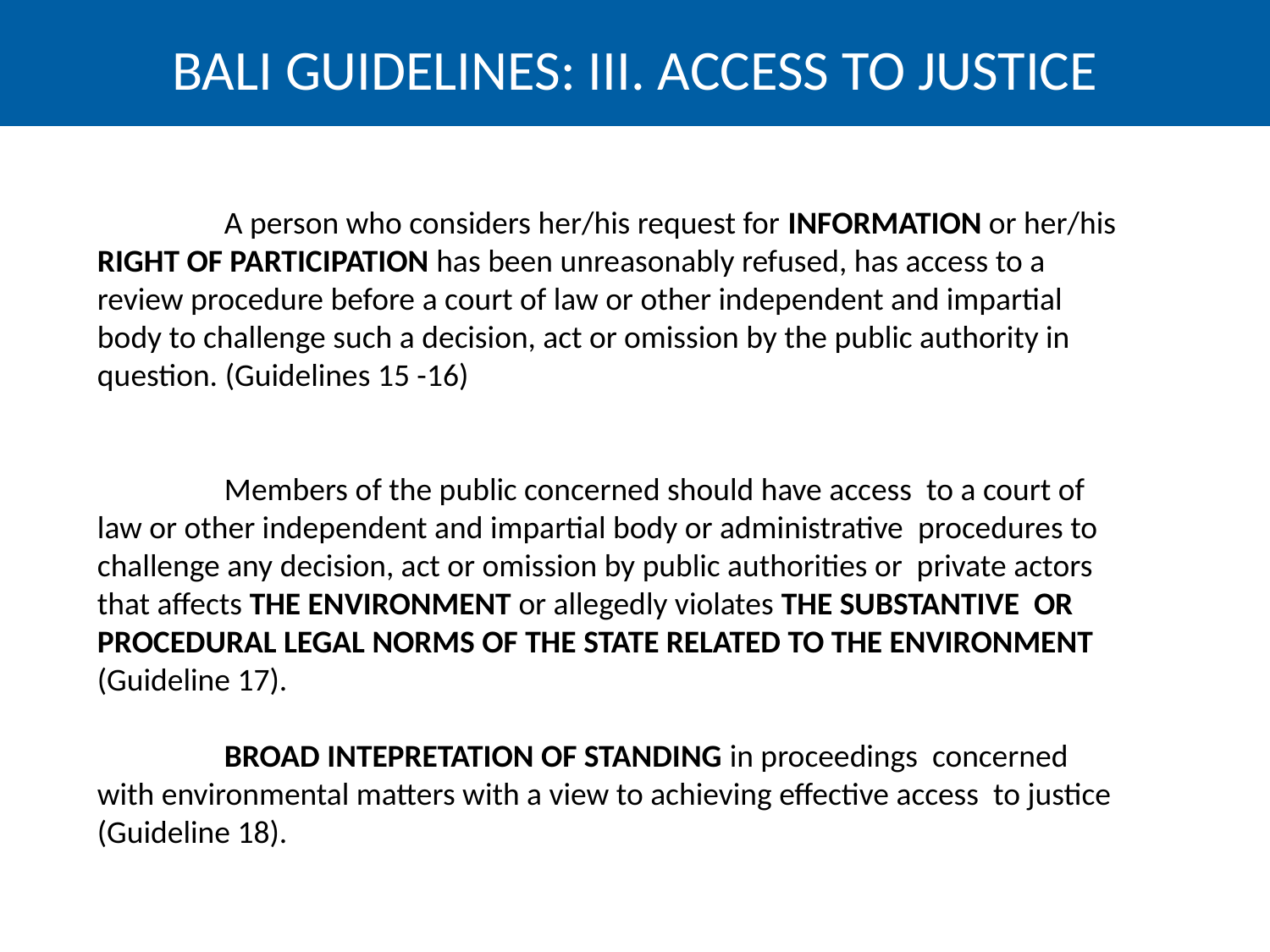

BALI GUIDELINES: III. ACCESS TO JUSTICE

	A person who considers her/his request for INFORMATION or her/his RIGHT OF PARTICIPATION has been unreasonably refused, has access to a review procedure before a court of law or other independent and impartial body to challenge such a decision, act or omission by the public authority in question. (Guidelines 15 -16)

	Members of the public concerned should have access  to a court of law or other independent and impartial body or administrative  procedures to challenge any decision, act or omission by public authorities or  private actors that affects THE ENVIRONMENT or allegedly violates THE SUBSTANTIVE  OR PROCEDURAL LEGAL NORMS OF THE STATE RELATED TO THE ENVIRONMENT (Guideline 17).

	BROAD INTEPRETATION OF STANDING in proceedings  concerned with environmental matters with a view to achieving effective access  to justice (Guideline 18).